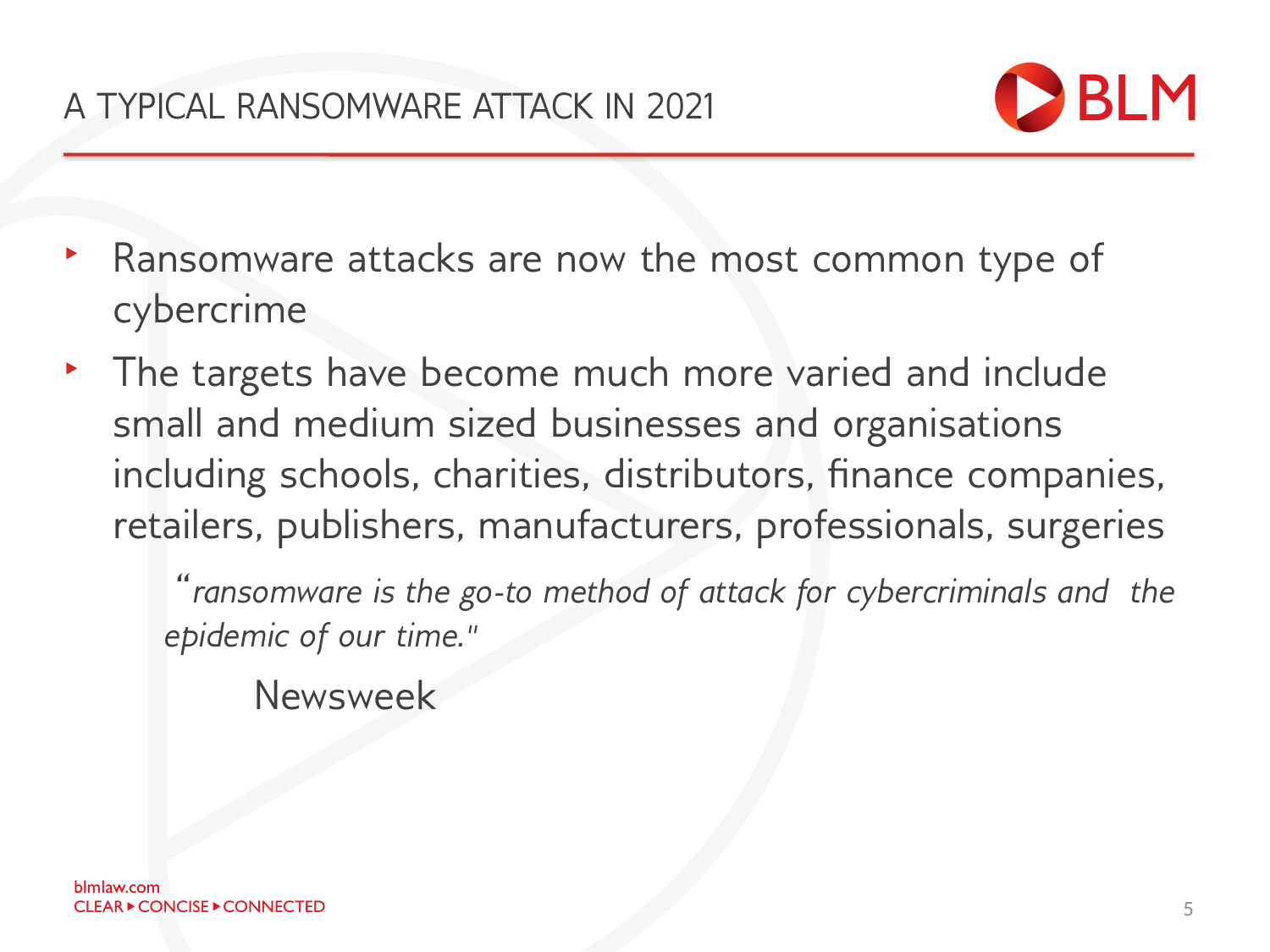

# A Typical ransomware attack IN 2021
Ransomware attacks are now the most common type of cybercrime
The targets have become much more varied and include small and medium sized businesses and organisations including schools, charities, distributors, finance companies,  retailers, publishers, manufacturers, professionals, surgeries
	 “ransomware is the go-to method of attack for cybercriminals and  the epidemic of our time."
	     Newsweek
5